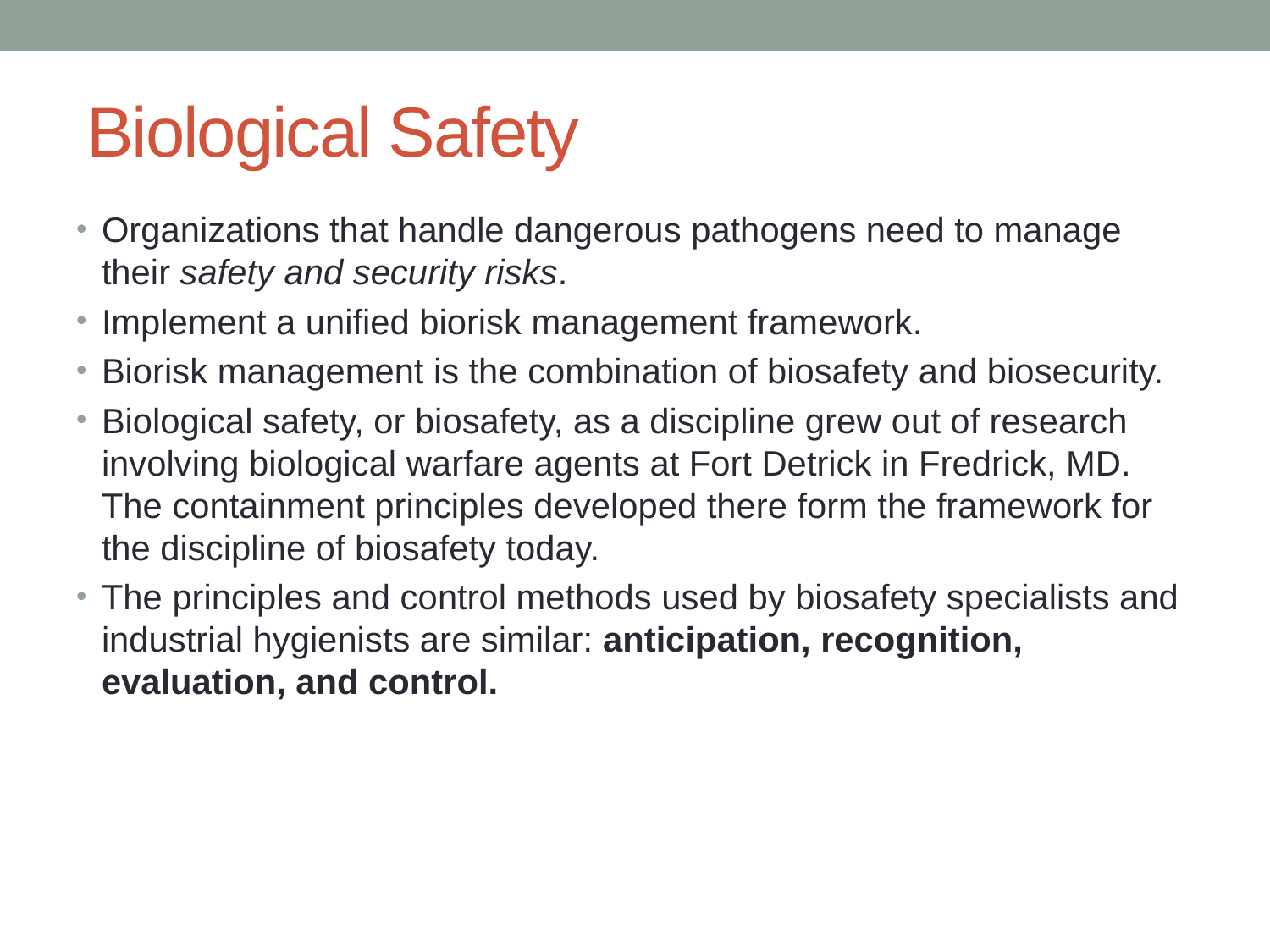

# Biological Safety
Organizations that handle dangerous pathogens need to manage their safety and security risks.
Implement a unified biorisk management framework.
Biorisk management is the combination of biosafety and biosecurity.
Biological safety, or biosafety, as a discipline grew out of research involving biological warfare agents at Fort Detrick in Fredrick, MD.  The containment principles developed there form the framework for the discipline of biosafety today.
The principles and control methods used by biosafety specialists and industrial hygienists are similar: anticipation, recognition, evaluation, and control.